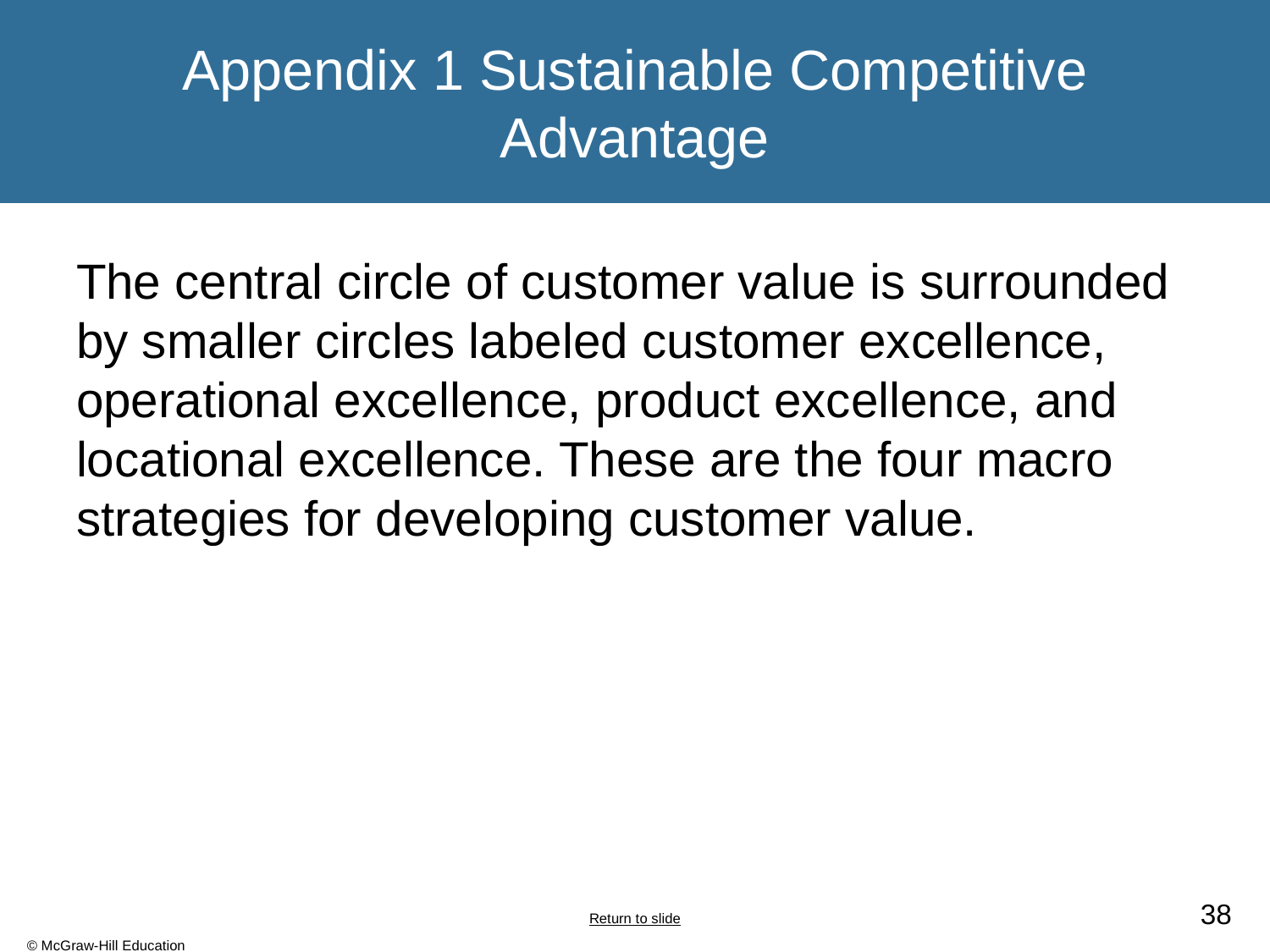

# Appendix 1 Sustainable Competitive Advantage
The central circle of customer value is surrounded by smaller circles labeled customer excellence, operational excellence, product excellence, and locational excellence. These are the four macro strategies for developing customer value.
Return to slide